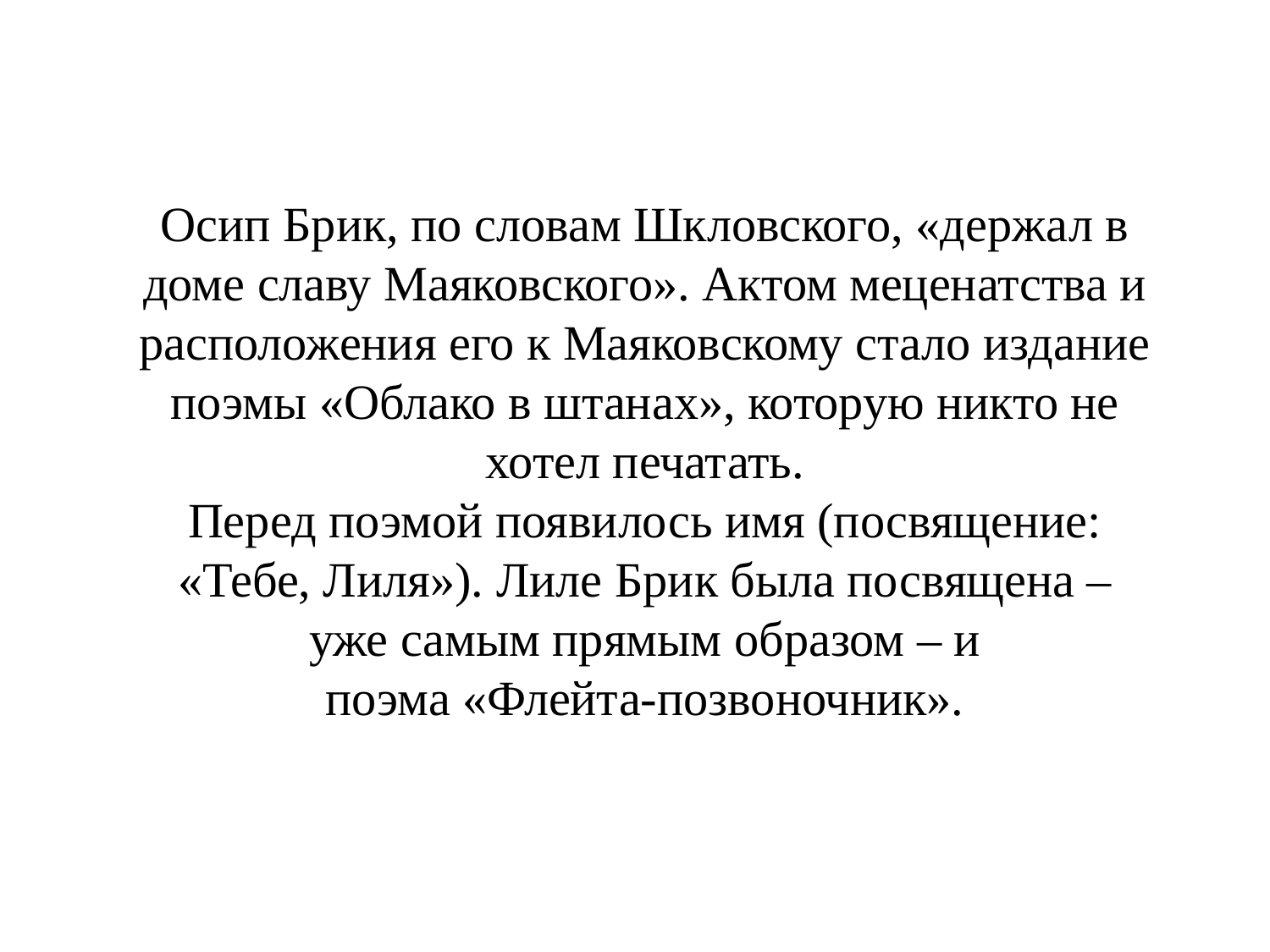

Осип Брик, по словам Шкловского, «держал в доме славу Маяковского». Актом меценатства и расположения его к Маяковскому стало издание поэмы «Облако в штанах», которую никто не хотел печатать.
Перед поэмой появилось имя (посвящение: «Тебе, Лиля»). Лиле Брик была посвящена – уже самым прямым образом – и поэма «Флейта-позвоночник».